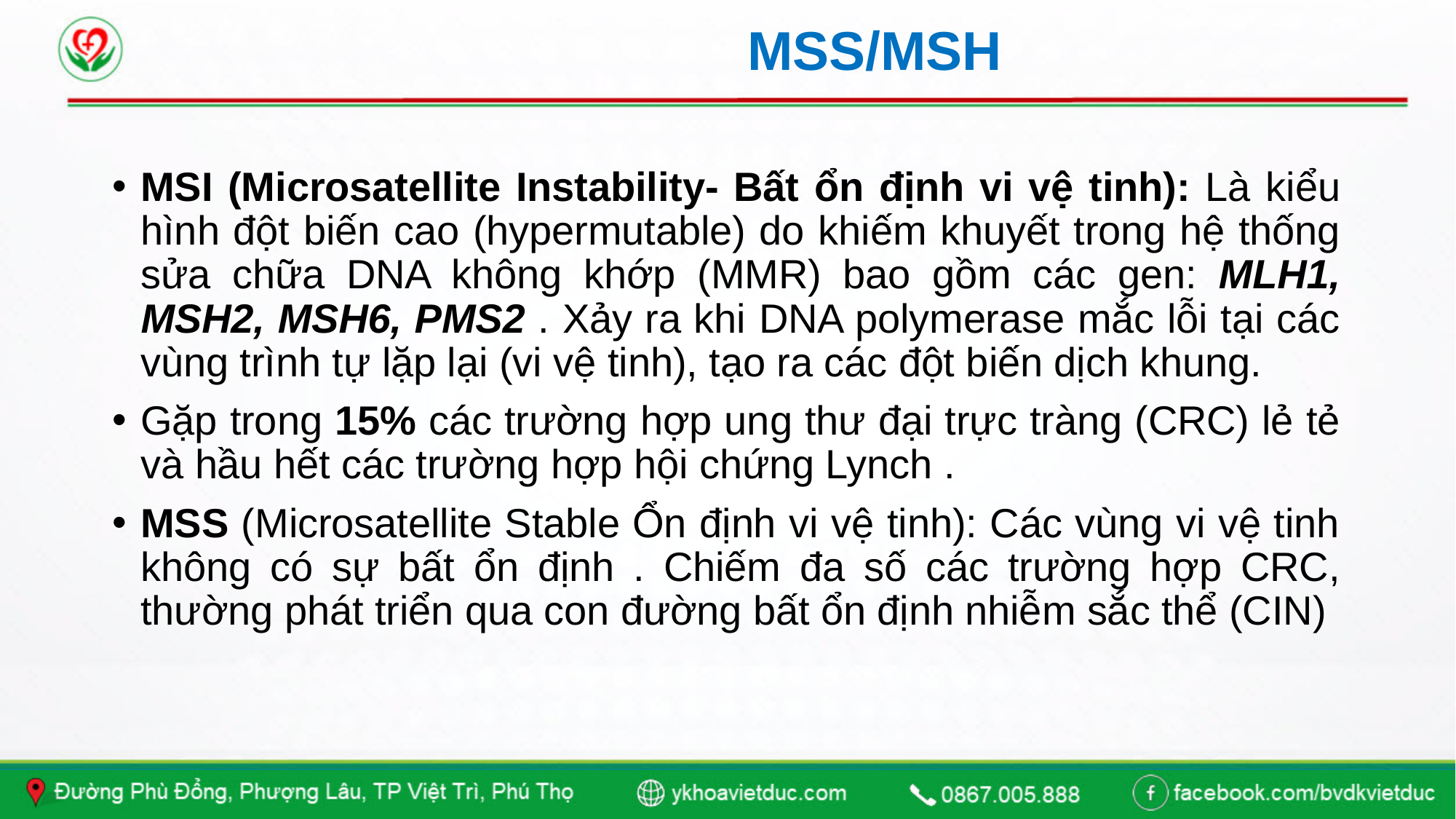

# MSS/MSH
MSI (Microsatellite Instability- Bất ổn định vi vệ tinh): Là kiểu hình đột biến cao (hypermutable) do khiếm khuyết trong hệ thống sửa chữa DNA không khớp (MMR) bao gồm các gen: MLH1, MSH2, MSH6, PMS2 . Xảy ra khi DNA polymerase mắc lỗi tại các vùng trình tự lặp lại (vi vệ tinh), tạo ra các đột biến dịch khung.
Gặp trong 15% các trường hợp ung thư đại trực tràng (CRC) lẻ tẻ và hầu hết các trường hợp hội chứng Lynch .
MSS (Microsatellite Stable Ổn định vi vệ tinh): Các vùng vi vệ tinh không có sự bất ổn định . Chiếm đa số các trường hợp CRC, thường phát triển qua con đường bất ổn định nhiễm sắc thể (CIN)